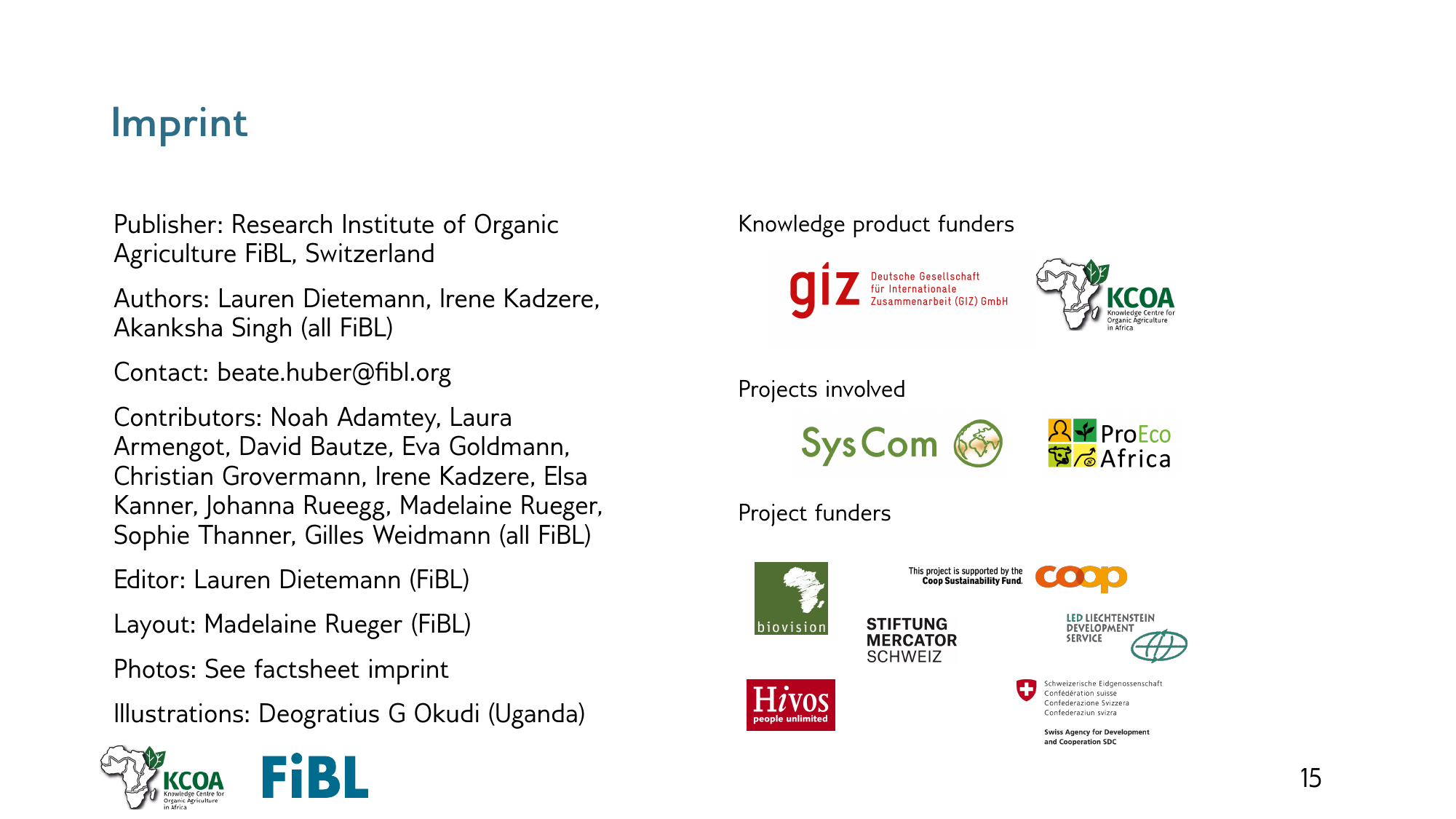

# Imprint
Publisher: Research Institute of Organic Agriculture FiBL, Switzerland
Authors: Lauren ­Dietemann, Irene Kadzere, Akanksha Singh (all FiBL)
Contact: beate.huber@fibl.org
Contributors: Noah Adamtey, Laura Armengot, David Bautze, Eva Goldmann, Christian Grovermann, Irene Kadzere, Elsa Kanner, Johanna Rueegg, Madelaine Rueger, Sophie Thanner, Gilles Weidmann (all FiBL)
Editor: Lauren Dietemann (FiBL)
Layout: Madelaine Rueger (FiBL)
Photos: See factsheet imprint
Illustrations: Deogratius G Okudi (Uganda)

Knowledge product funders

Projects involved

Project funders